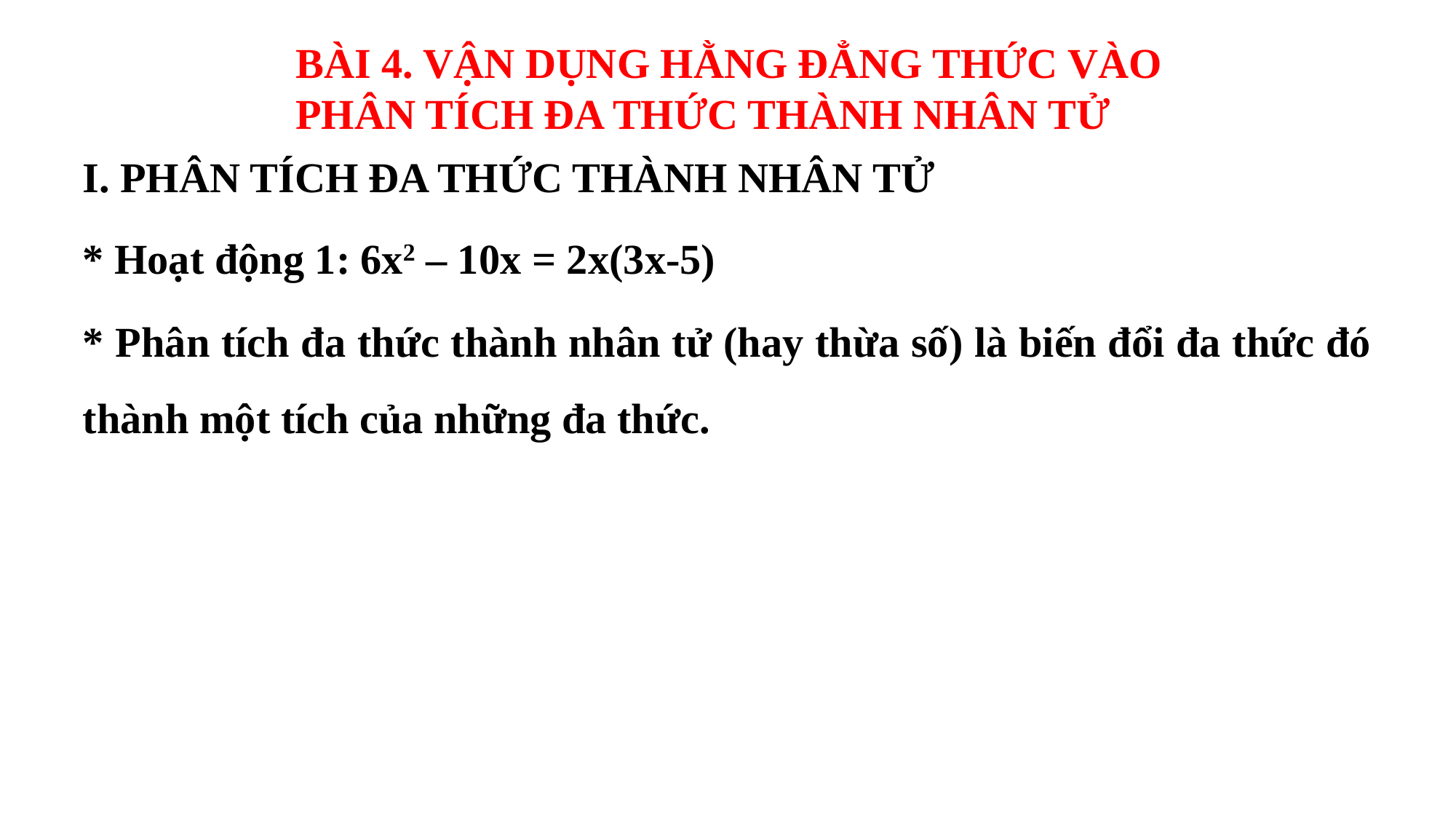

BÀI 4. VẬN DỤNG HẰNG ĐẲNG THỨC VÀO PHÂN TÍCH ĐA THỨC THÀNH NHÂN TỬ
I. PHÂN TÍCH ĐA THỨC THÀNH NHÂN TỬ
* Hoạt động 1:
6x2 – 10x = 2x(3x-5)
* Phân tích đa thức thành nhân tử (hay thừa số) là biến đổi đa thức đó thành một tích của những đa thức.